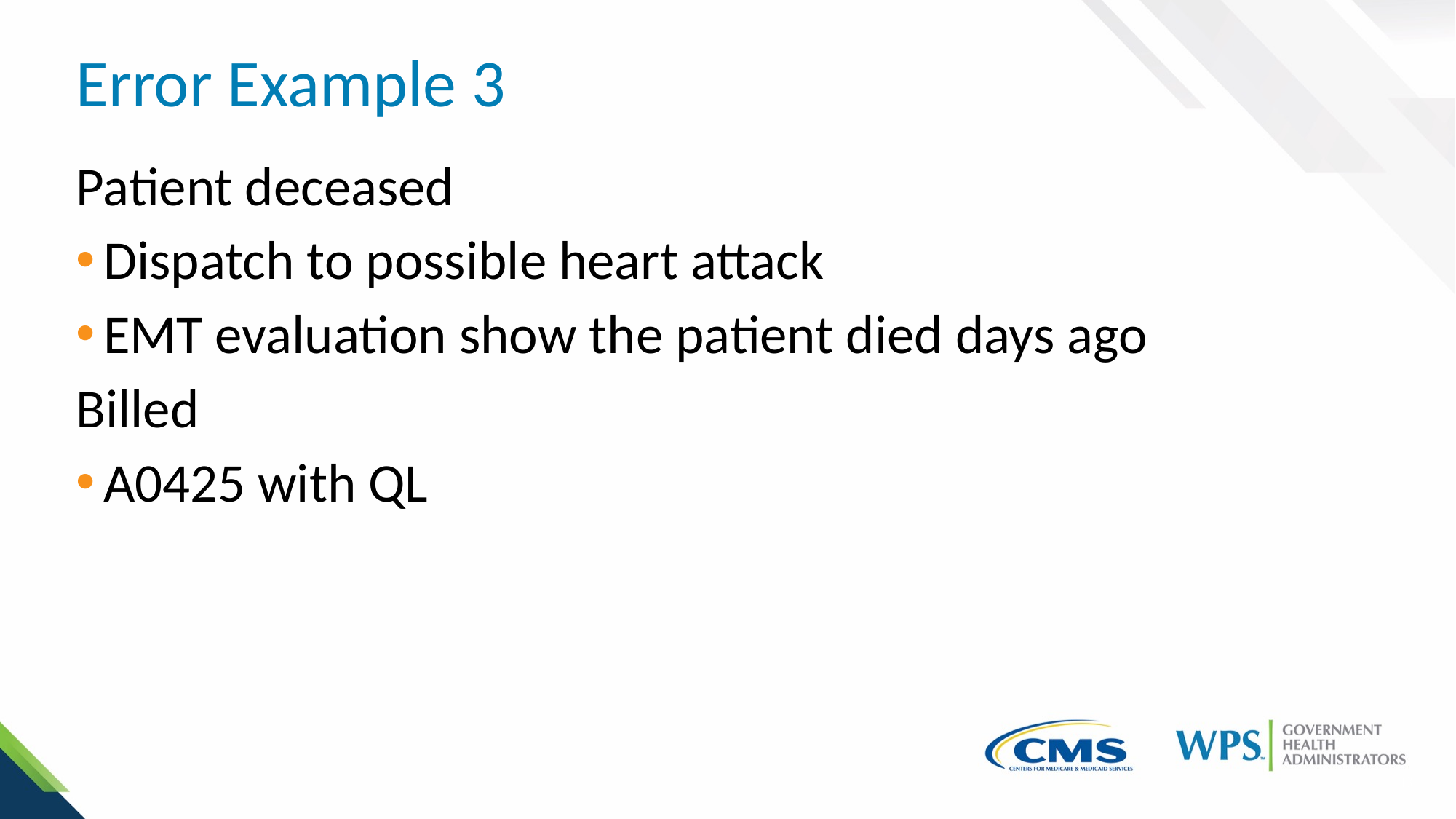

# Error Example 3
Patient deceased
Dispatch to possible heart attack
EMT evaluation show the patient died days ago
Billed
A0425 with QL